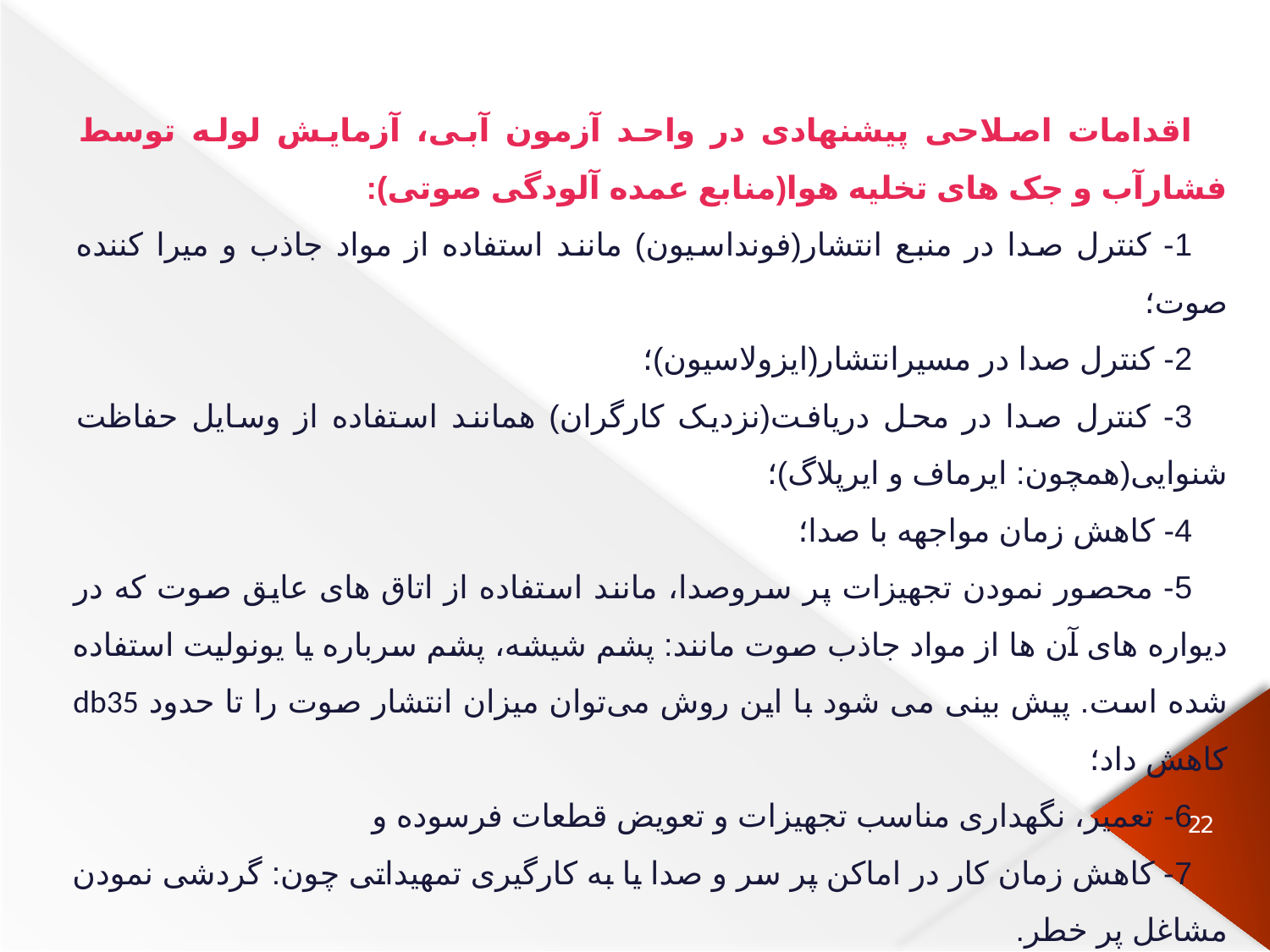

اقدامات اصلاحی پیشنهادی در واحد آزمون آبی، آزمایش لوله توسط فشارآب و جک های تخلیه هوا(منابع عمده آلودگی صوتی):
1- کنترل صدا در منبع انتشار(فونداسیون) مانند استفاده از مواد جاذب و میرا کننده صوت؛
2- کنترل صدا در مسیرانتشار(ایزولاسیون)؛
3- کنترل صدا در محل دریافت(نزدیک کارگران) همانند استفاده از وسایل حفاظت شنوایی(همچون: ایرماف و ایرپلاگ)؛
4- کاهش زمان مواجهه با صدا؛
5- محصور نمودن تجهیزات پر سروصدا، مانند استفاده از اتاق های عایق صوت که در دیواره های آن ها از مواد جاذب صوت مانند: پشم شیشه، پشم سرباره یا یونولیت استفاده شده است. پیش بینی می شود با این روش می‌توان میزان انتشار صوت را تا حدود db35 کاهش داد؛
6- تعمیر، نگهداری مناسب تجهیزات و تعویض قطعات فرسوده و
7- کاهش زمان کار در اماکن پر سر و صدا یا به کارگیری تمهیداتی چون: گردشی نمودن مشاغل پر خطر.

22